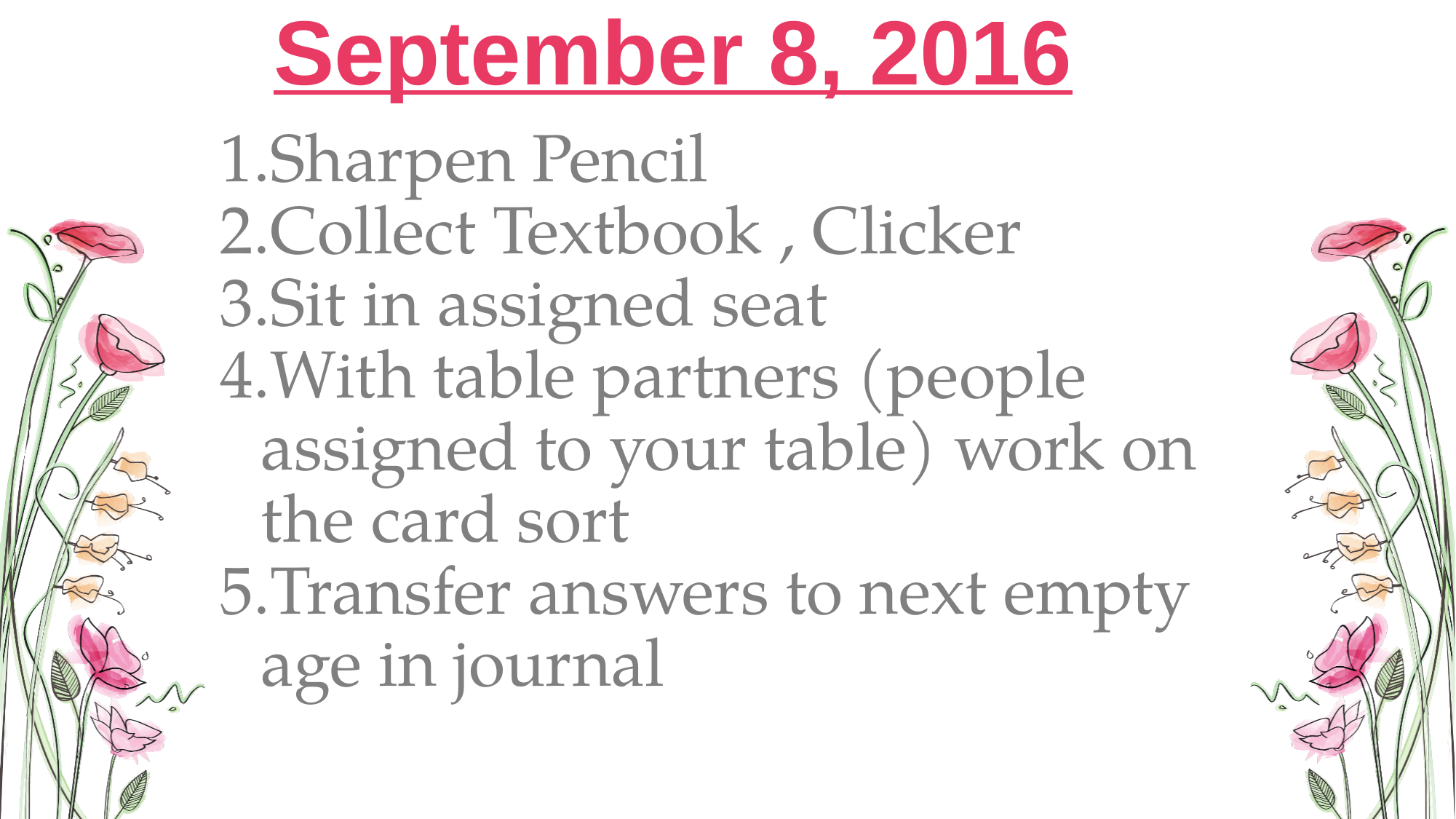

# September 8, 2016
NOTE:
To change images on this slide, select a picture and delete it. Then click the Insert Picture icon
in the placeholder to insert your own image.
Sharpen Pencil
Collect Textbook , Clicker
Sit in assigned seat
With table partners (people assigned to your table) work on the card sort
Transfer answers to next empty age in journal